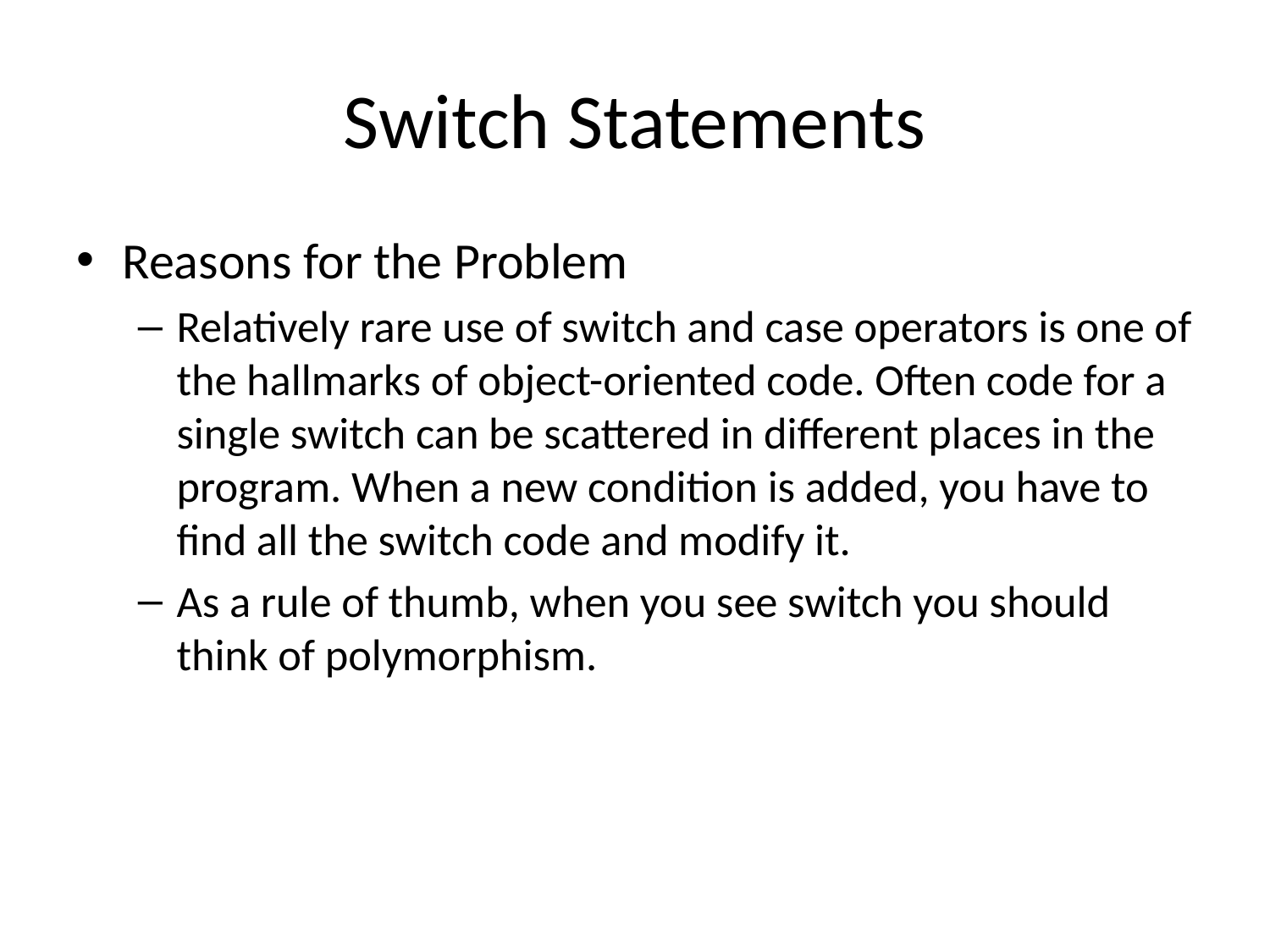

# Switch Statements
Reasons for the Problem
Relatively rare use of switch and case operators is one of the hallmarks of object-oriented code. Often code for a single switch can be scattered in different places in the program. When a new condition is added, you have to find all the switch code and modify it.
As a rule of thumb, when you see switch you should think of polymorphism.